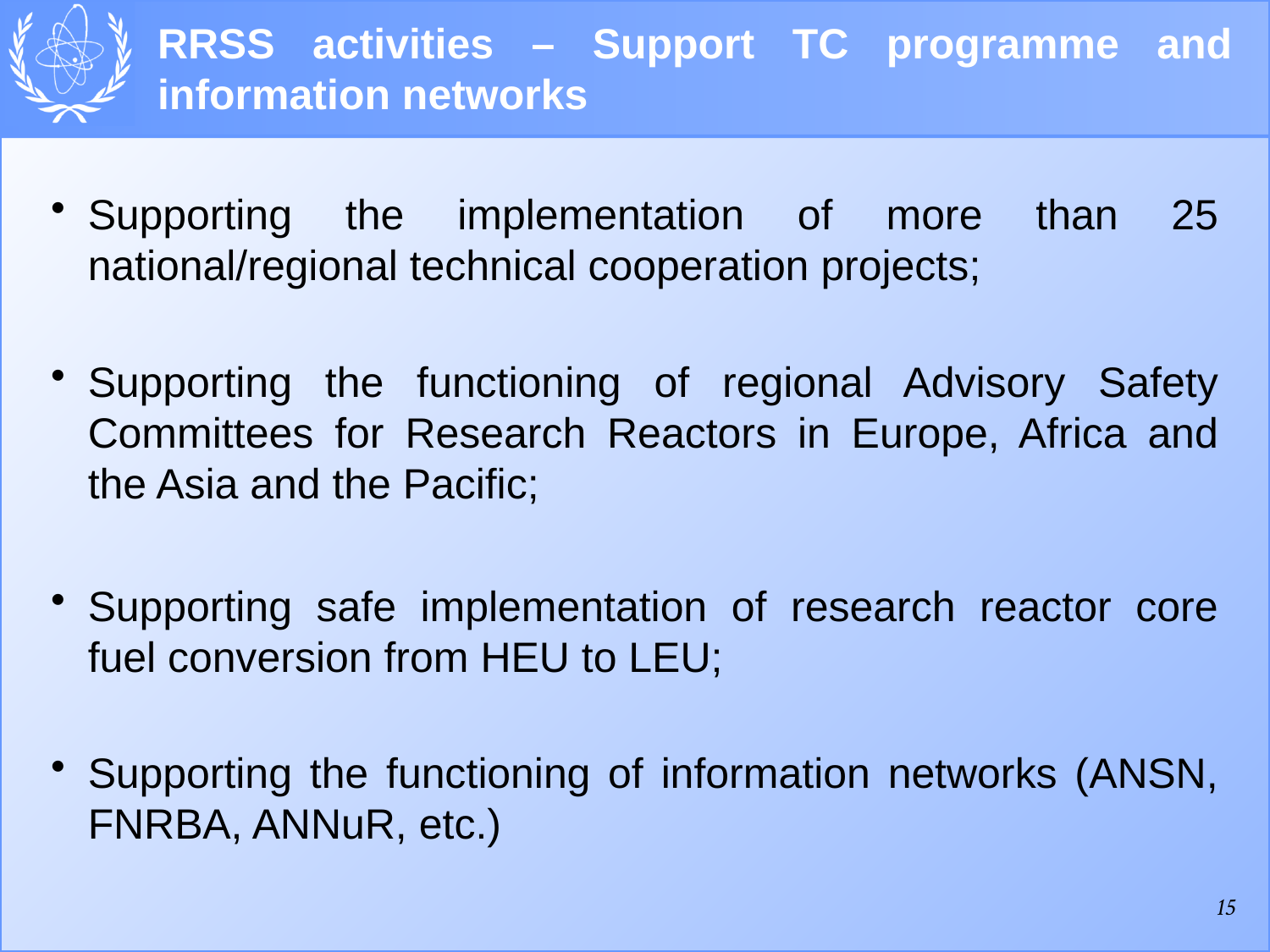

# RRSS activities – Support TC programme and information networks
Supporting the implementation of more than 25 national/regional technical cooperation projects;

Supporting the functioning of regional Advisory Safety Committees for Research Reactors in Europe, Africa and the Asia and the Pacific;

Supporting safe implementation of research reactor core fuel conversion from HEU to LEU;

Supporting the functioning of information networks (ANSN, FNRBA, ANNuR, etc.)

15